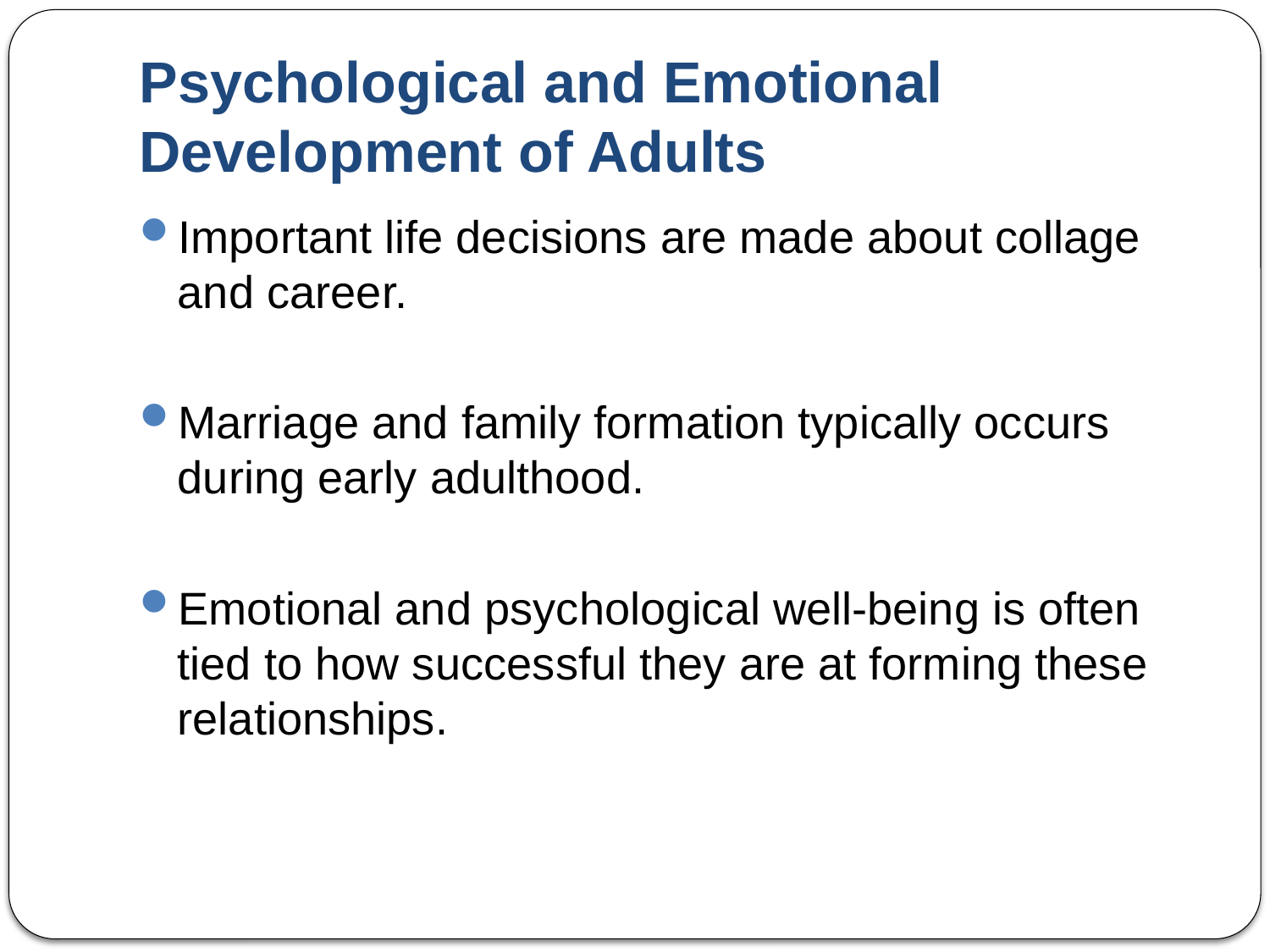

# Psychological and Emotional Development of Adults
Important life decisions are made about collage and career.

Marriage and family formation typically occurs during early adulthood.

Emotional and psychological well-being is often tied to how successful they are at forming these relationships.